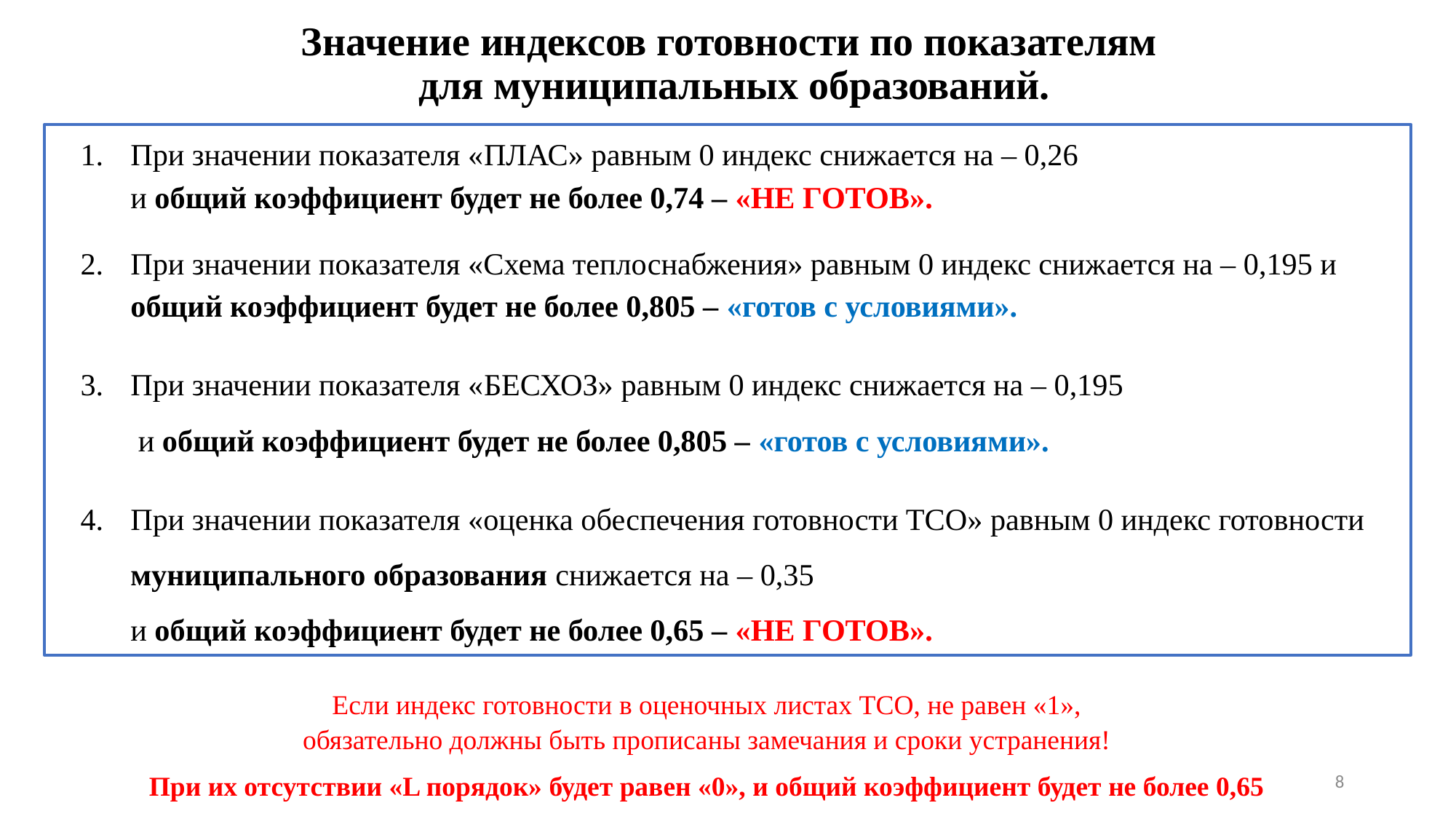

# Значение индексов готовности по показателям для муниципальных образований.
При значении показателя «ПЛАС» равным 0 индекс снижается на – 0,26
и общий коэффициент будет не более 0,74 – «НЕ ГОТОВ».
При значении показателя «Схема теплоснабжения» равным 0 индекс снижается на – 0,195 и общий коэффициент будет не более 0,805 – «готов с условиями».
При значении показателя «БЕСХОЗ» равным 0 индекс снижается на – 0,195
 и общий коэффициент будет не более 0,805 – «готов с условиями».
При значении показателя «оценка обеспечения готовности ТСО» равным 0 индекс готовности муниципального образования снижается на – 0,35
и общий коэффициент будет не более 0,65 – «НЕ ГОТОВ».

Если индекс готовности в оценочных листах ТСО, не равен «1»,
обязательно должны быть прописаны замечания и сроки устранения!
При их отсутствии «L порядок» будет равен «0», и общий коэффициент будет не более 0,65
8